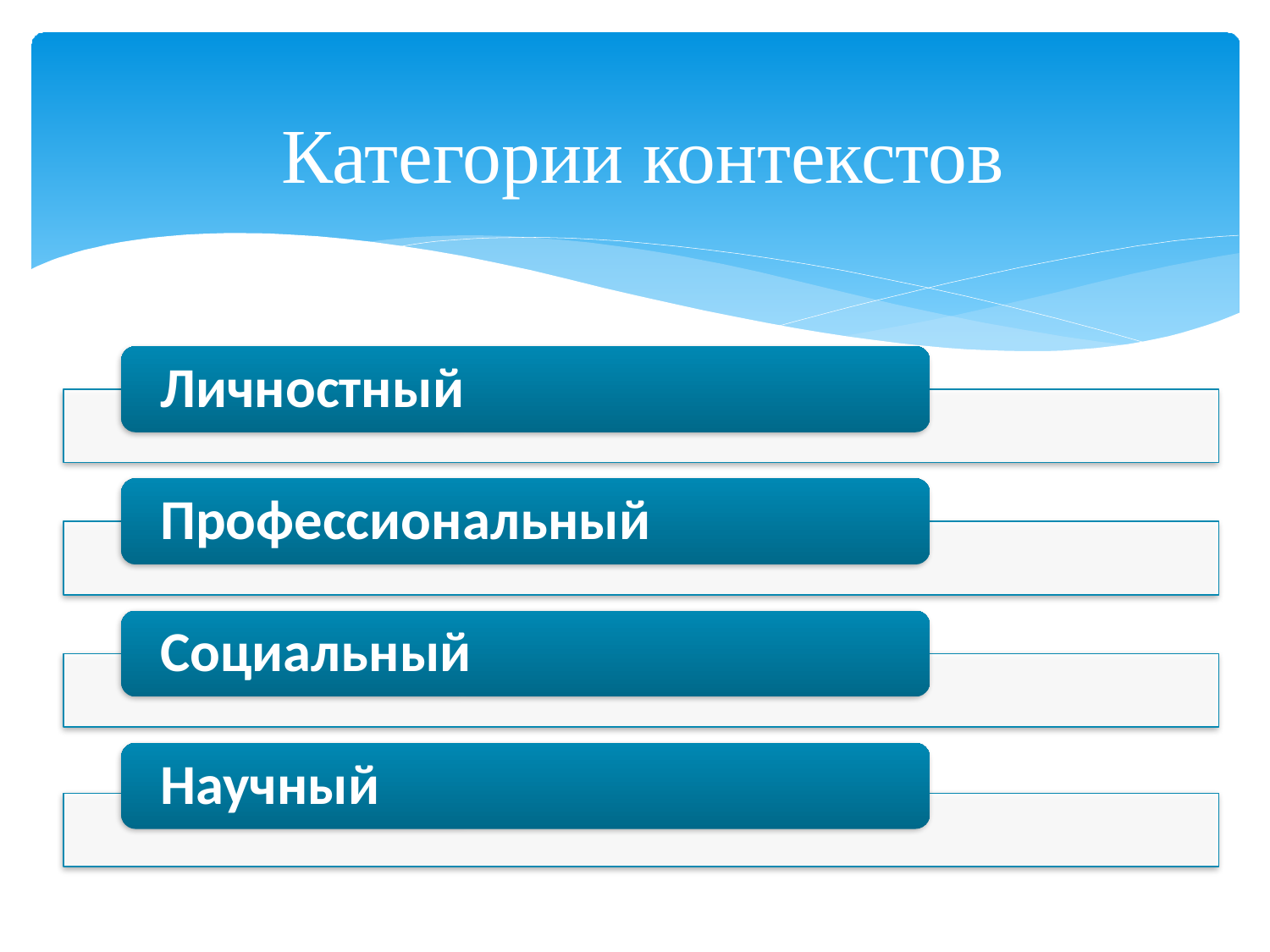

# Категории контекстов
Личностный
Профессиональный
Социальный
Научный